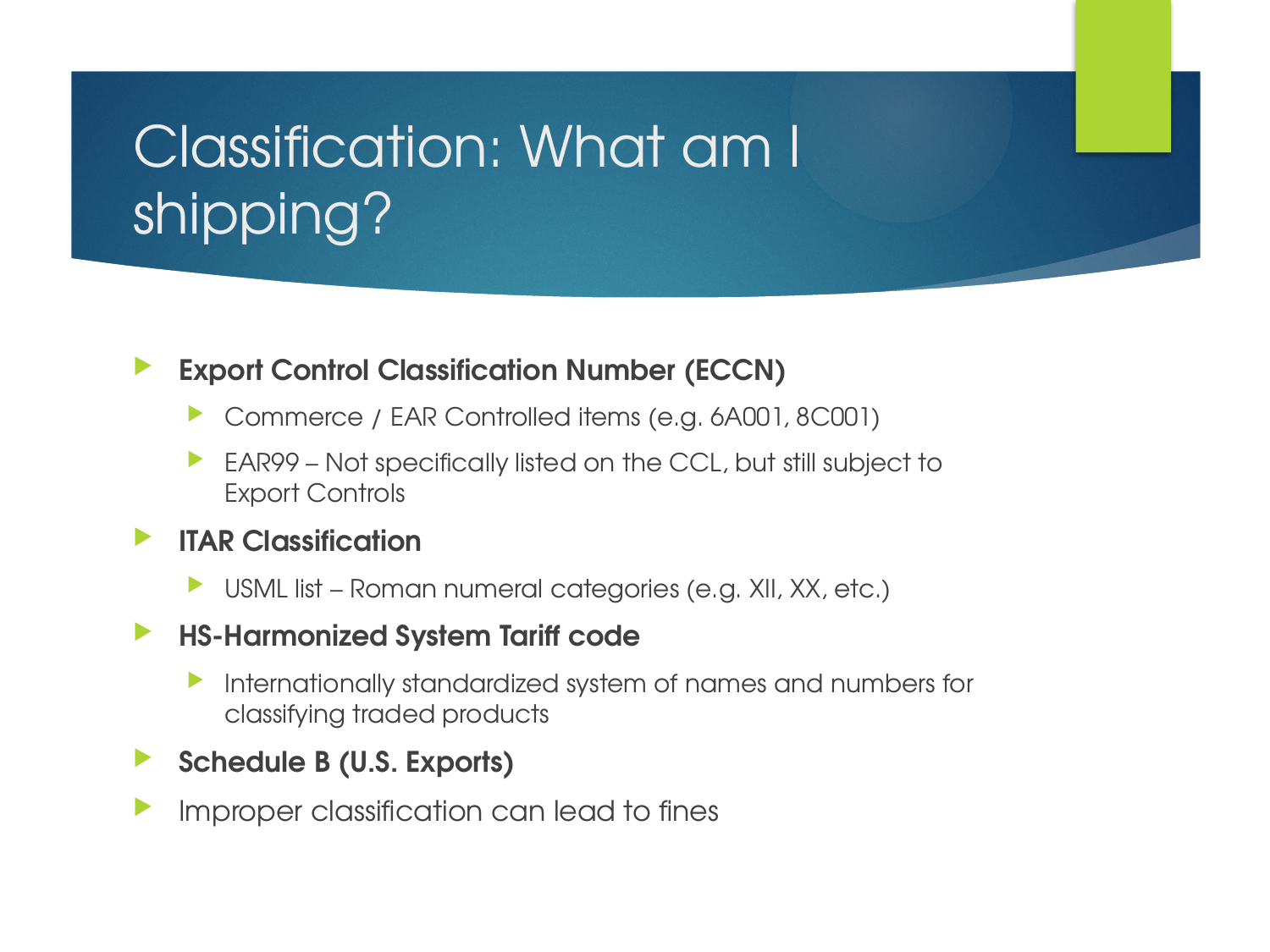

# Classification: What am I shipping?
Export Control Classification Number (ECCN)
Commerce / EAR Controlled items (e.g. 6A001, 8C001)
EAR99 – Not specifically listed on the CCL, but still subject to Export Controls
ITAR Classification
USML list – Roman numeral categories (e.g. XII, XX, etc.)
HS-Harmonized System Tariff code
Internationally standardized system of names and numbers for classifying traded products
Schedule B (U.S. Exports)
Improper classification can lead to fines